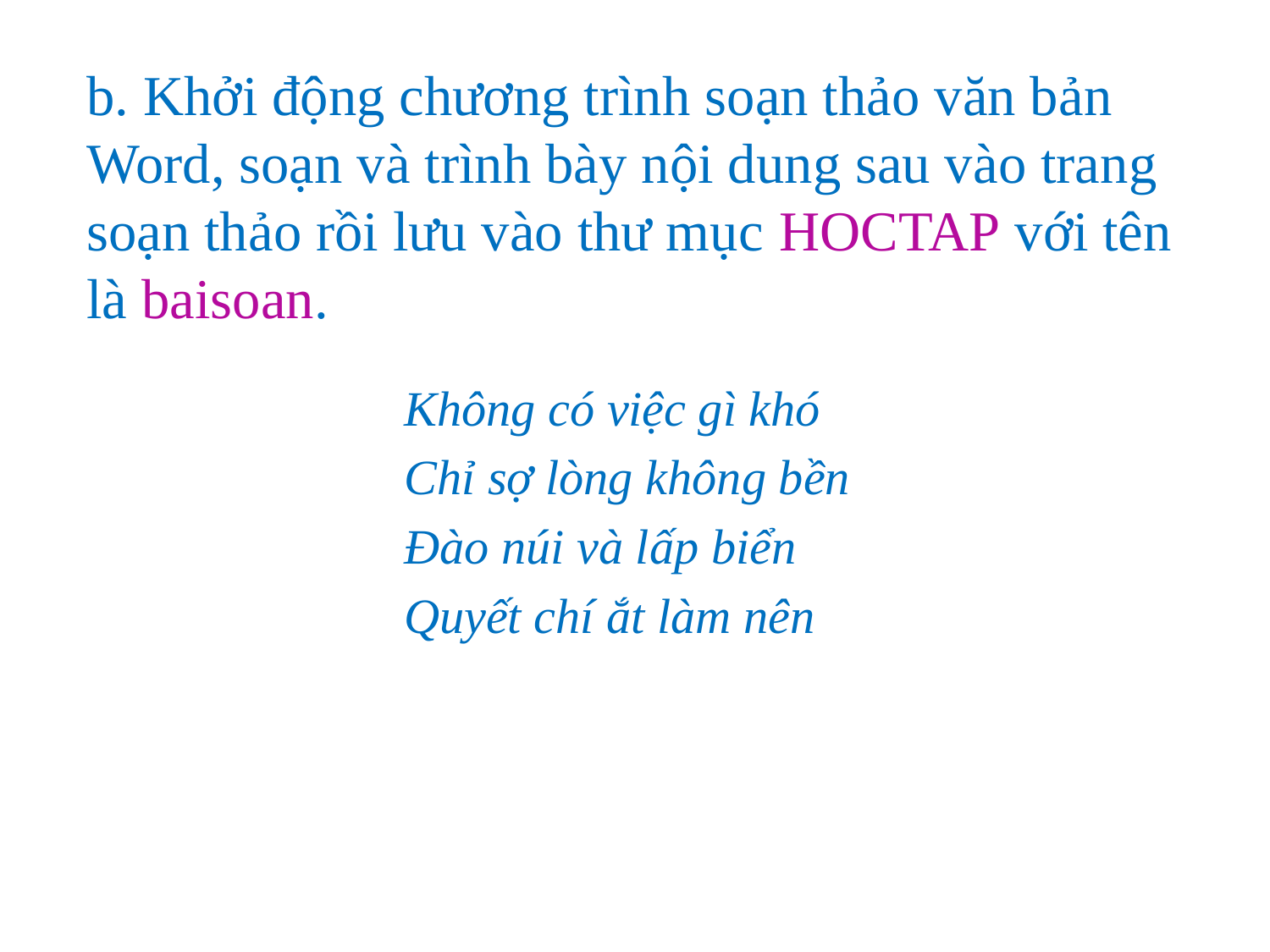

b. Khởi động chương trình soạn thảo văn bản Word, soạn và trình bày nội dung sau vào trang soạn thảo rồi lưu vào thư mục HOCTAP với tên là baisoan.
Không có việc gì khó
Chỉ sợ lòng không bền
Đào núi và lấp biển
Quyết chí ắt làm nên